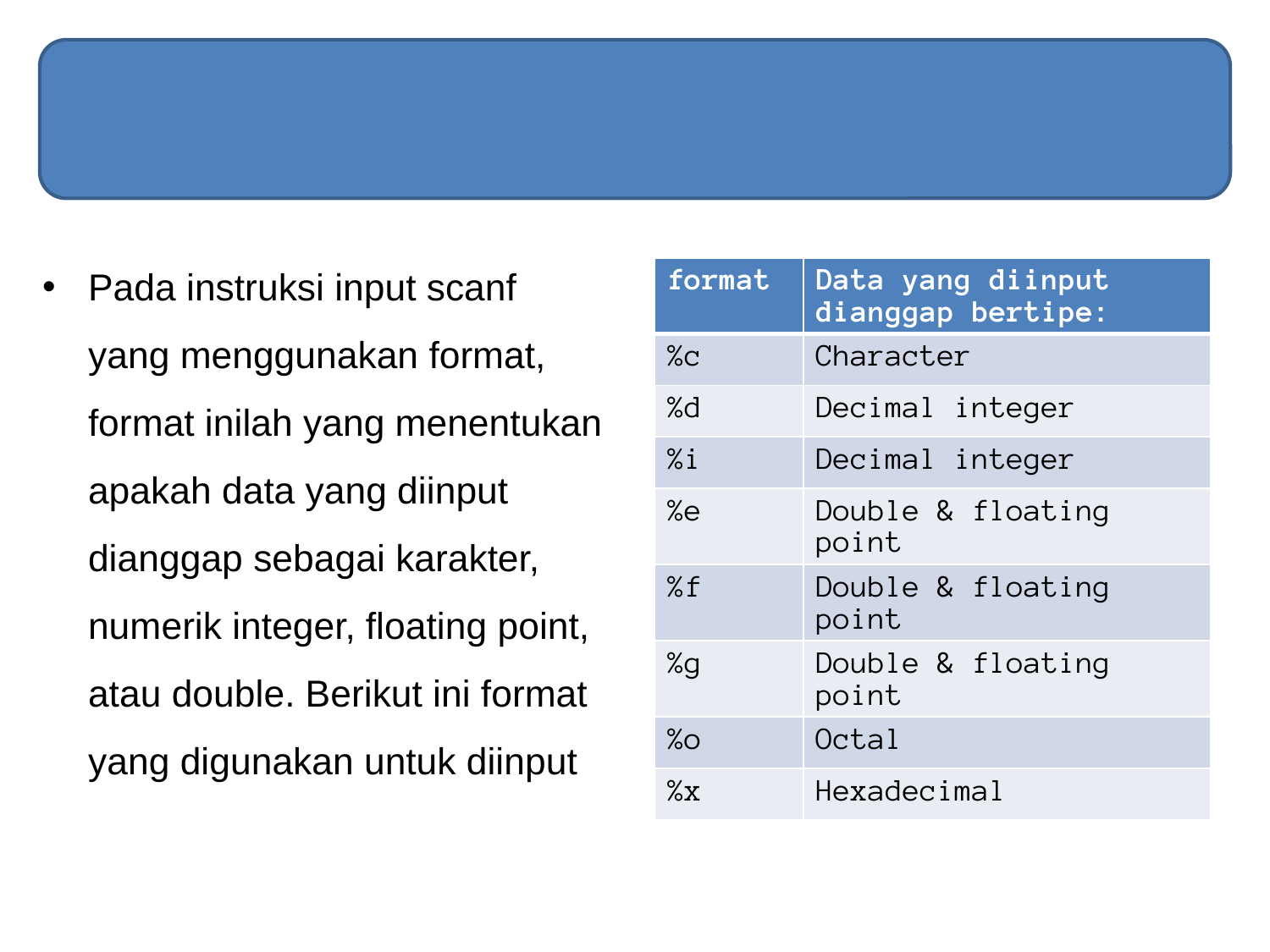

#
Pada instruksi input scanf yang menggunakan format, format inilah yang menentukan apakah data yang diinput dianggap sebagai karakter, numerik integer, floating point, atau double. Berikut ini format yang digunakan untuk diinput
| format | Data yang diinput dianggap bertipe: |
| --- | --- |
| %c | Character |
| %d | Decimal integer |
| %i | Decimal integer |
| %e | Double & floating point |
| %f | Double & floating point |
| %g | Double & floating point |
| %o | Octal |
| %x | Hexadecimal |